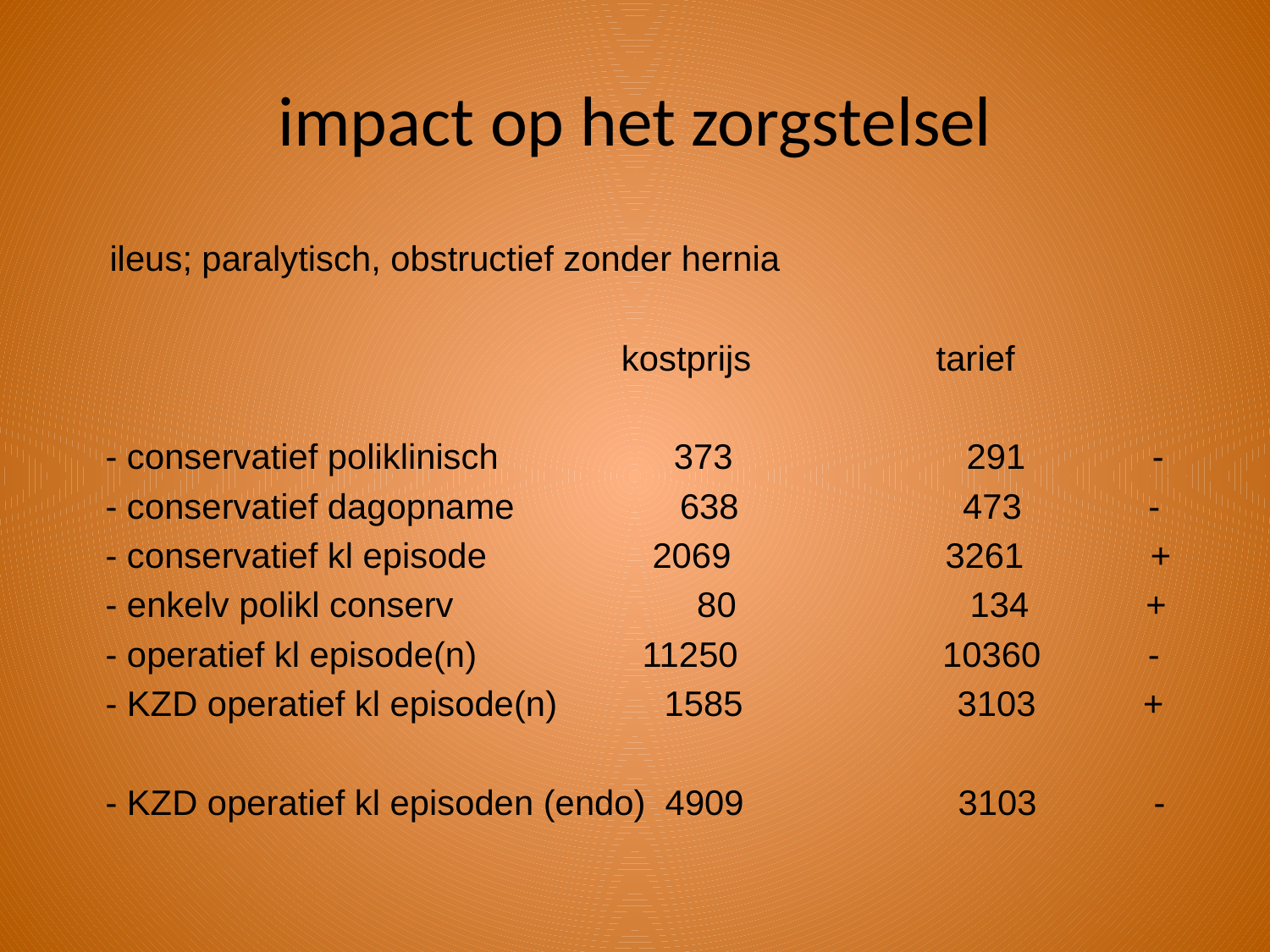

impact op het zorgstelsel
   ileus; paralytisch, obstructief zonder hernia

                                                        kostprijs                   tarief

   - conservatief poliklinisch                  373                        291             -
   - conservatief dagopname                 638                       473             -
   - conservatief kl episode                 2069                      3261             +
   - enkelv polikl conserv                         80                        134            +
   - operatief kl episode(n)                 11250                     10360           -
   - KZD operatief kl episode(n)           1585                      3103           +

   - KZD operatief kl episoden (endo)  4909                      3103            -